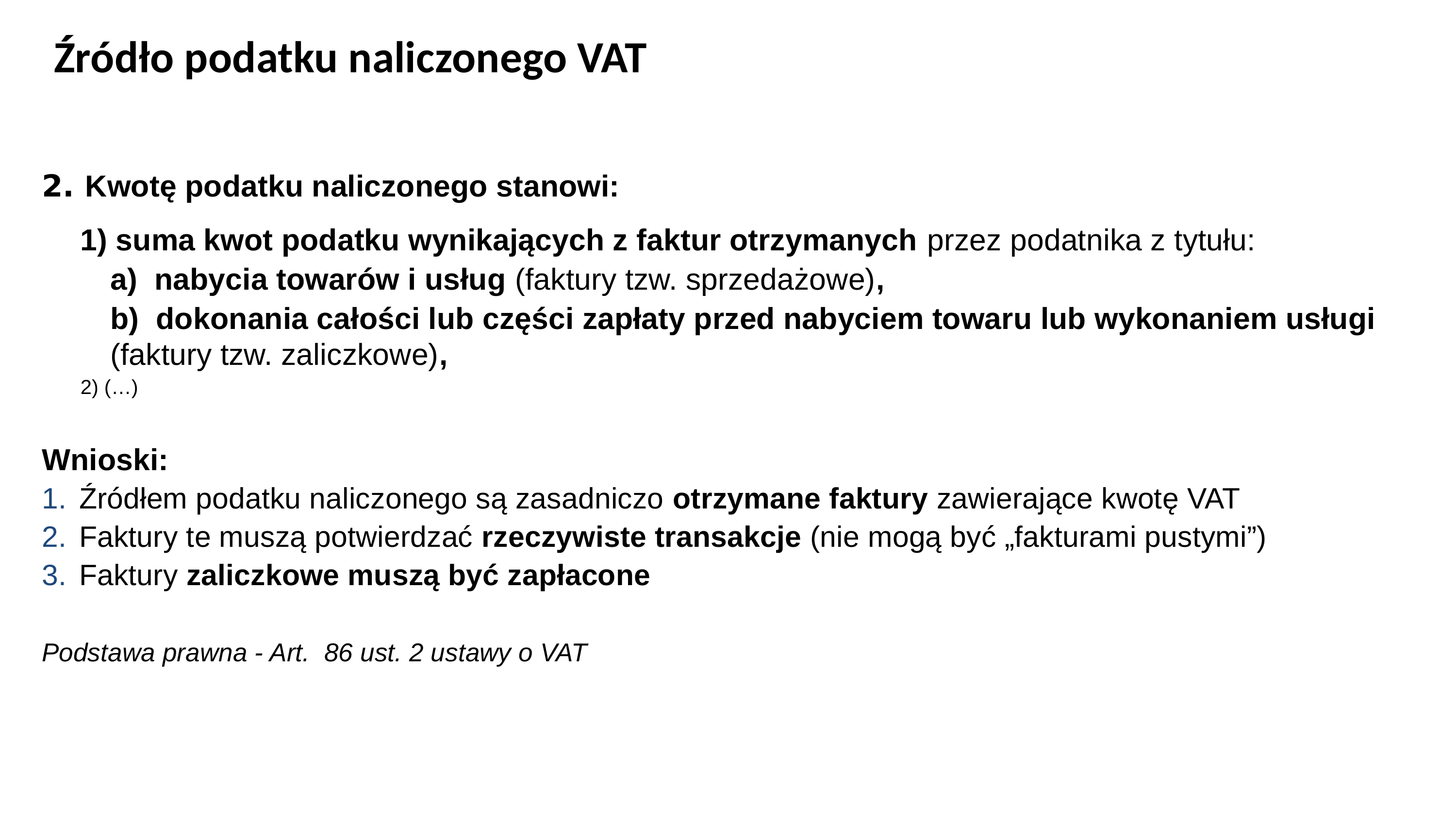

# Źródło podatku naliczonego VAT
2. Kwotę podatku naliczonego stanowi:

1) suma kwot podatku wynikających z faktur otrzymanych przez podatnika z tytułu:
a)  nabycia towarów i usług (faktury tzw. sprzedażowe),
b)  dokonania całości lub części zapłaty przed nabyciem towaru lub wykonaniem usługi (faktury tzw. zaliczkowe),
2) (…)

Wnioski:
Źródłem podatku naliczonego są zasadniczo otrzymane faktury zawierające kwotę VAT
Faktury te muszą potwierdzać rzeczywiste transakcje (nie mogą być „fakturami pustymi”)
Faktury zaliczkowe muszą być zapłacone

Podstawa prawna - Art.  86 ust. 2 ustawy o VAT